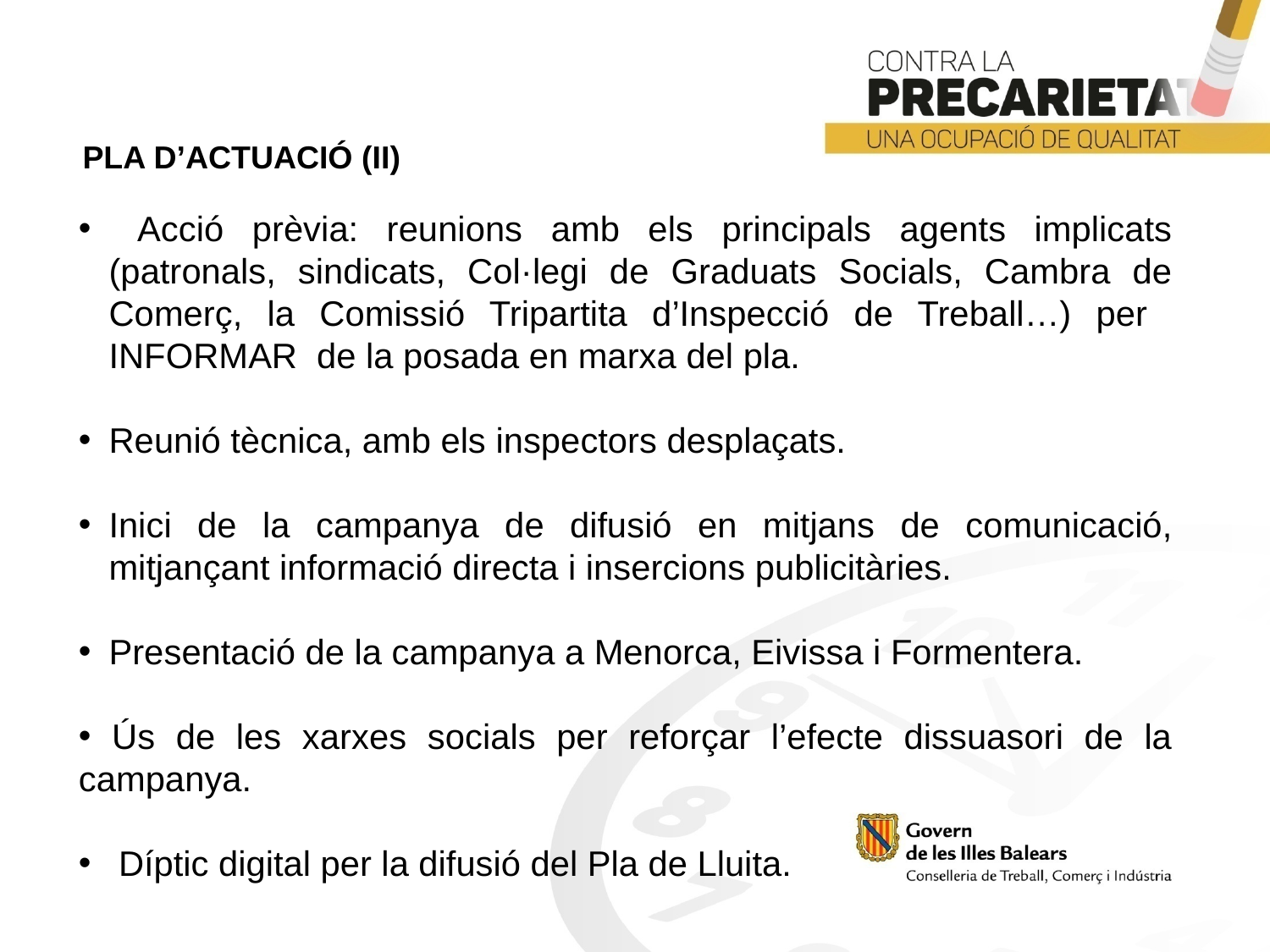

PLA D’ACTUACIÓ (II)
 Acció prèvia: reunions amb els principals agents implicats (patronals, sindicats, Col·legi de Graduats Socials, Cambra de Comerç, la Comissió Tripartita d’Inspecció de Treball…) per  INFORMAR  de la posada en marxa del pla.

Reunió tècnica, amb els inspectors desplaçats.

Inici de la campanya de difusió en mitjans de comunicació, mitjançant informació directa i insercions publicitàries.

Presentació de la campanya a Menorca, Eivissa i Formentera.

 Ús de les xarxes socials per reforçar l’efecte dissuasori de la campanya.

 Díptic digital per la difusió del Pla de Lluita.